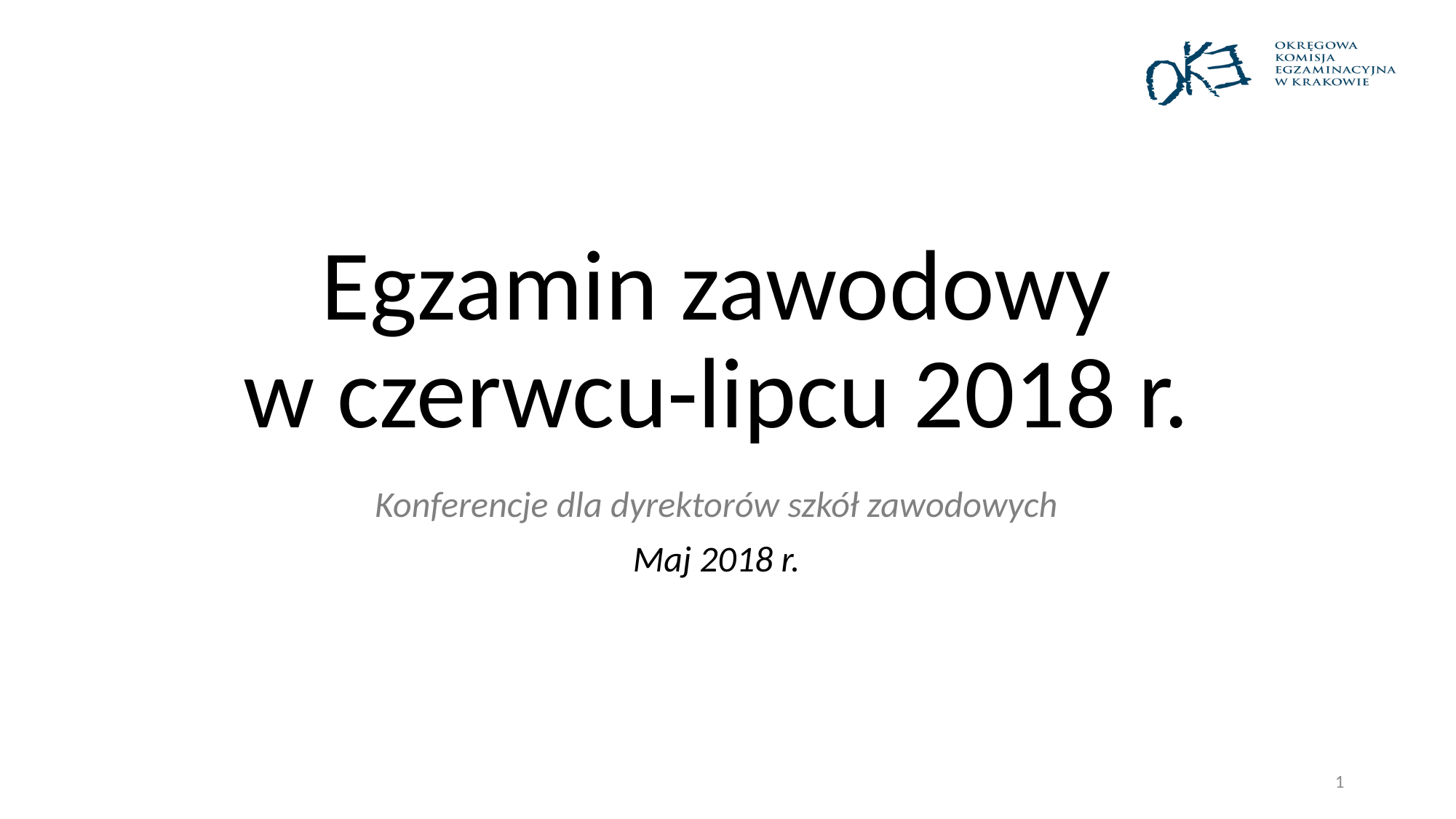

# Egzamin zawodowy w czerwcu-lipcu 2018 r.
Konferencje dla dyrektorów szkół zawodowych
Maj 2018 r.
1